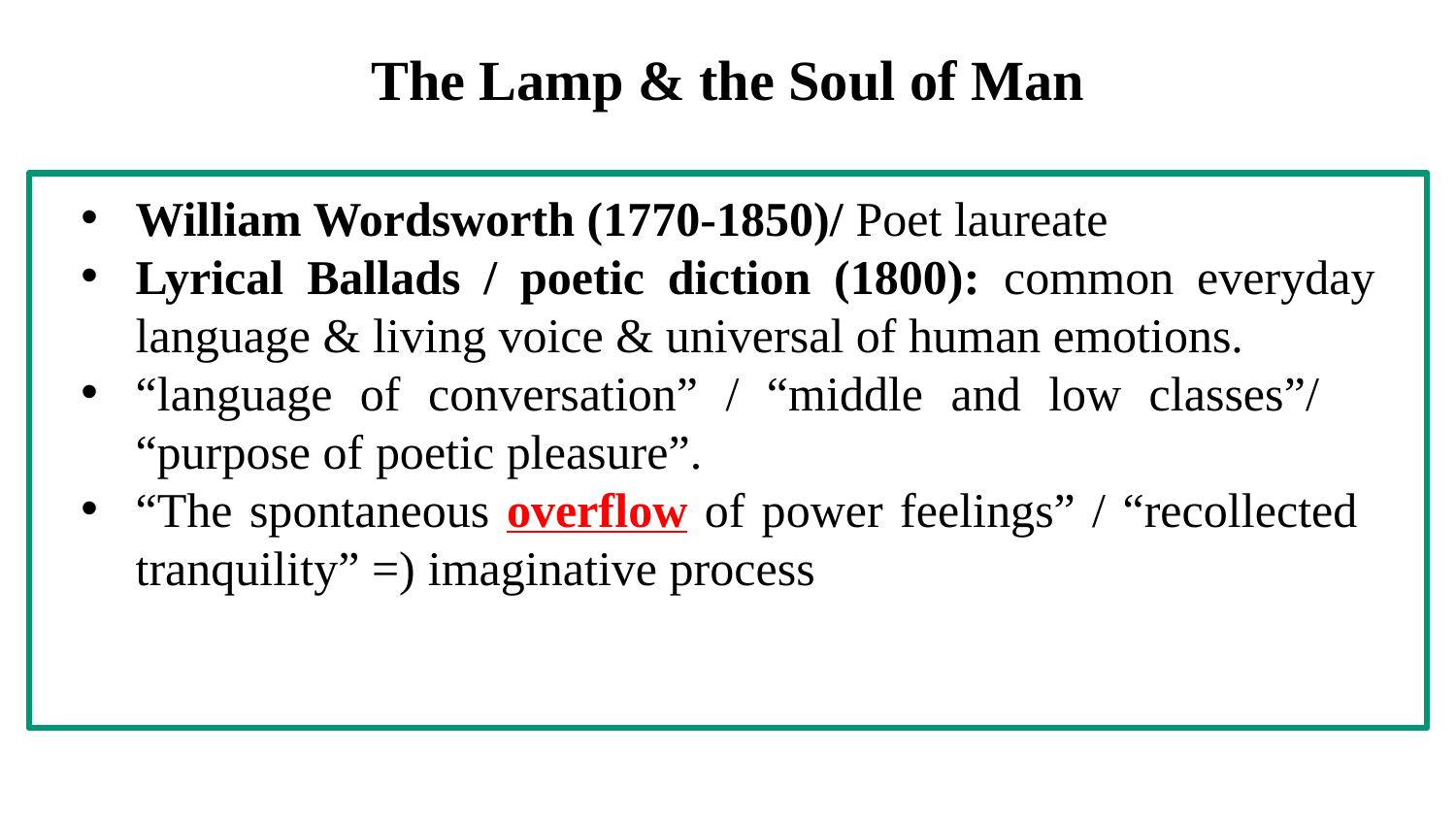

# The Lamp & the Soul of Man

William Wordsworth (1770-1850)/ Poet laureate
Lyrical Ballads / poetic diction (1800): common everyday language & living voice & universal of human emotions.
“language of conversation” / “middle and low classes”/   “purpose of poetic pleasure”.
“The spontaneous overflow of power feelings” / “recollected  tranquility” =) imaginative process